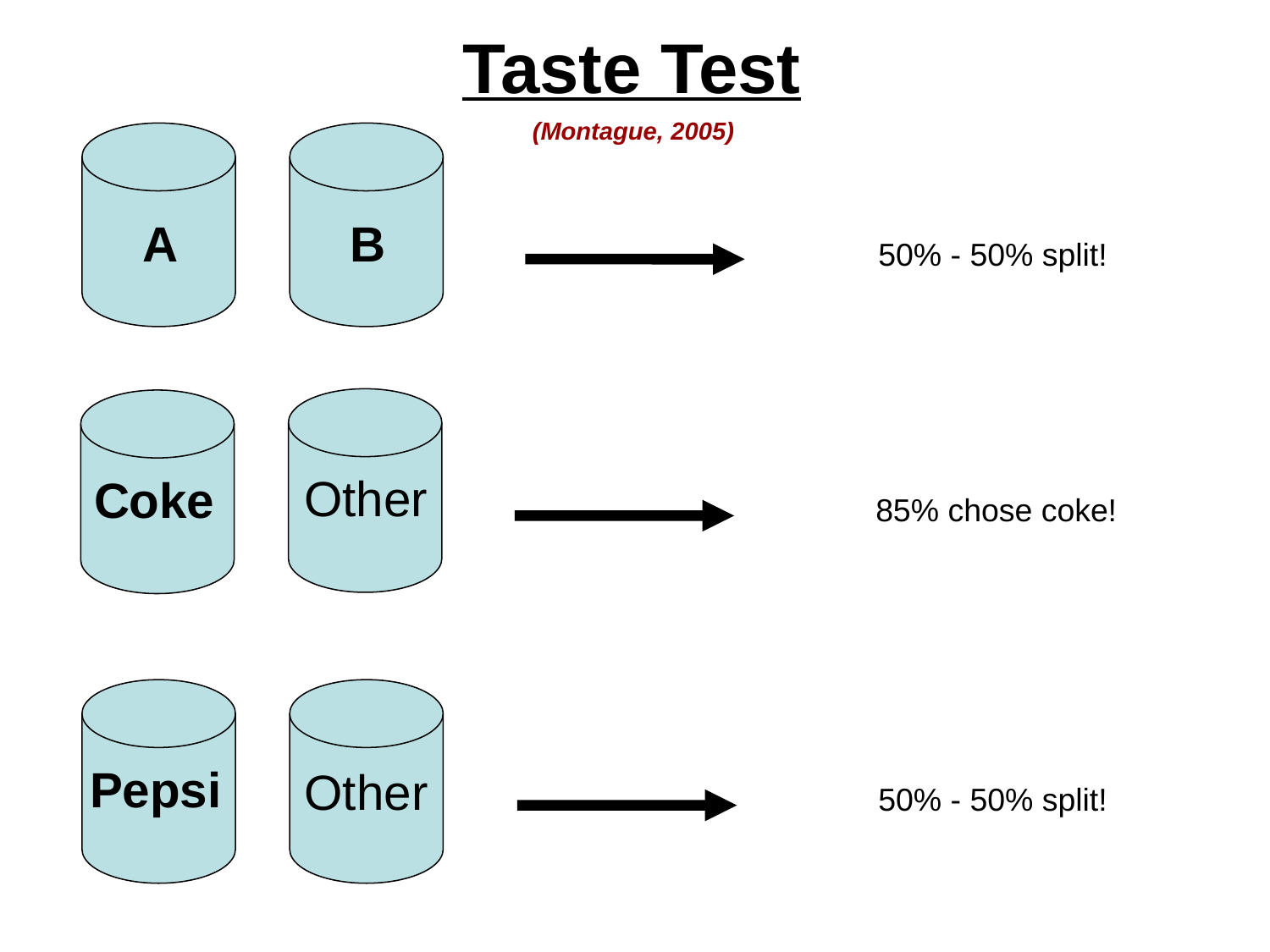

Taste Test
(Montague, 2005)

A
B
50% - 50% split!

Other
Coke
85% chose coke!

Pepsi
Other
50% - 50% split!